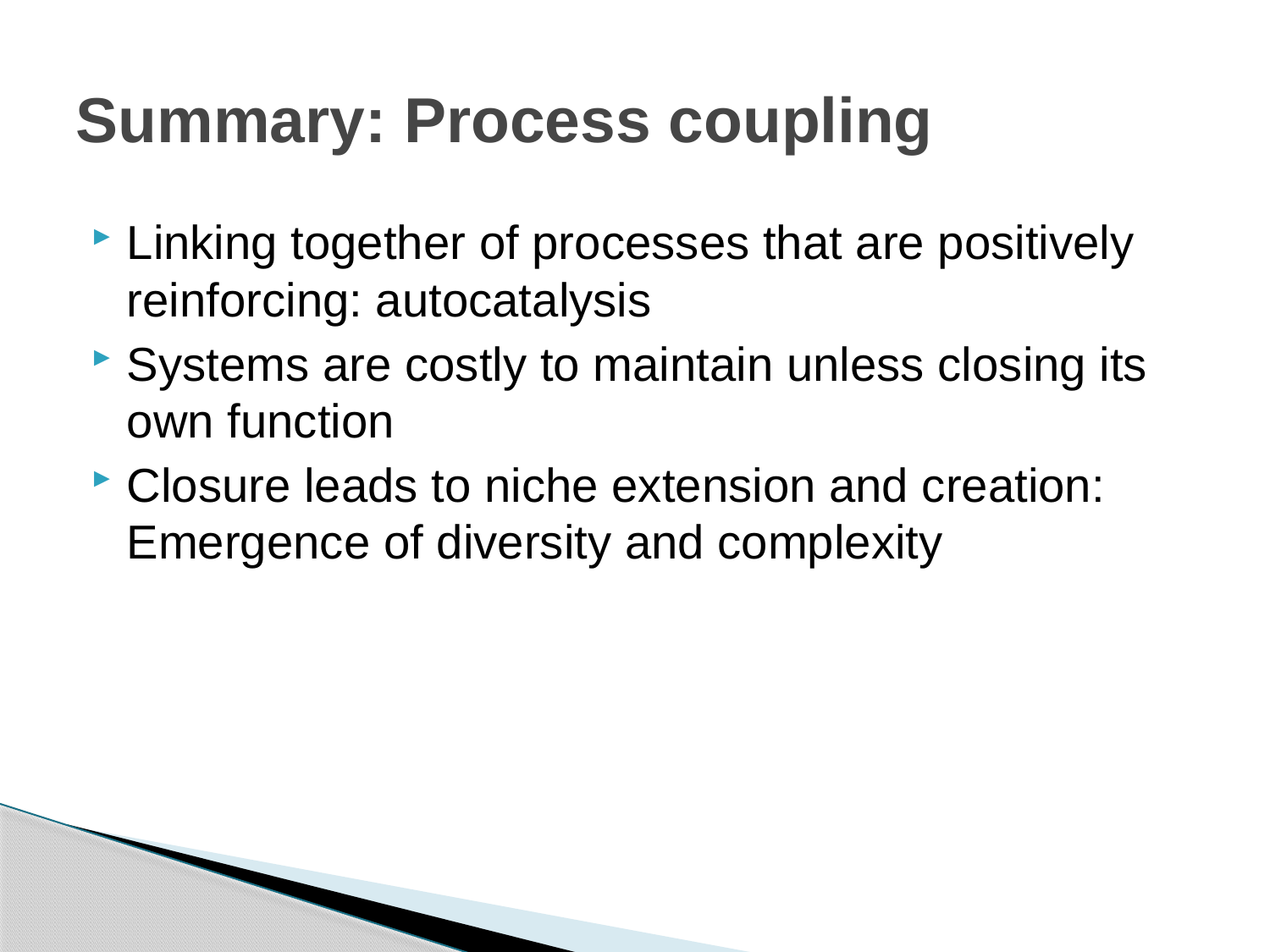

# Summary: Process coupling
Linking together of processes that are positively reinforcing: autocatalysis
Systems are costly to maintain unless closing its own function
Closure leads to niche extension and creation: Emergence of diversity and complexity